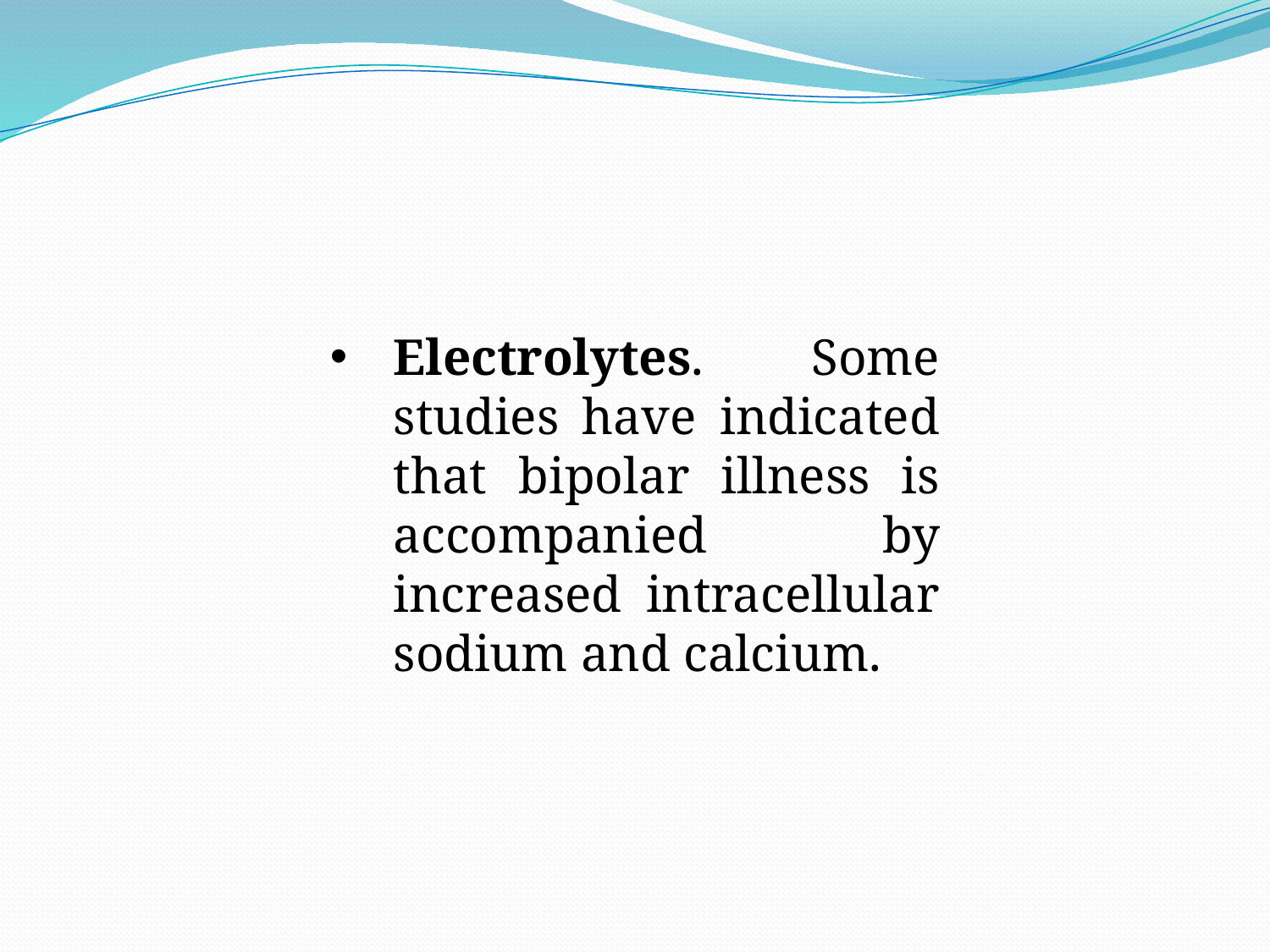

#

Electrolytes. Some studies have indicated that bipolar illness is accompanied by increased intracellular sodium and calcium.